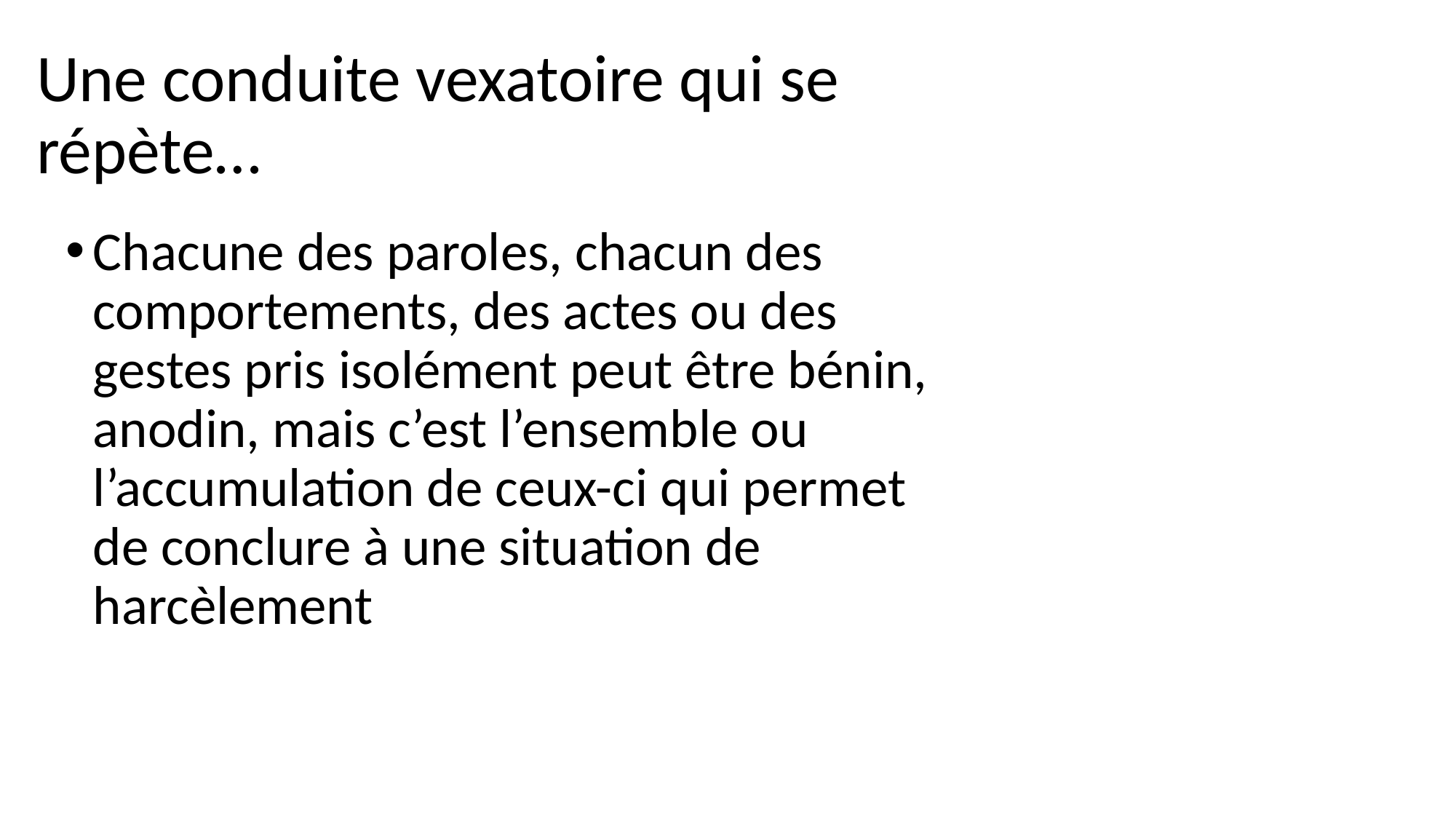

# Une conduite vexatoire qui se répète…
Chacune des paroles, chacun des comportements, des actes ou des gestes pris isolément peut être bénin, anodin, mais c’est l’ensemble ou l’accumulation de ceux-ci qui permet de conclure à une situation de harcèlement